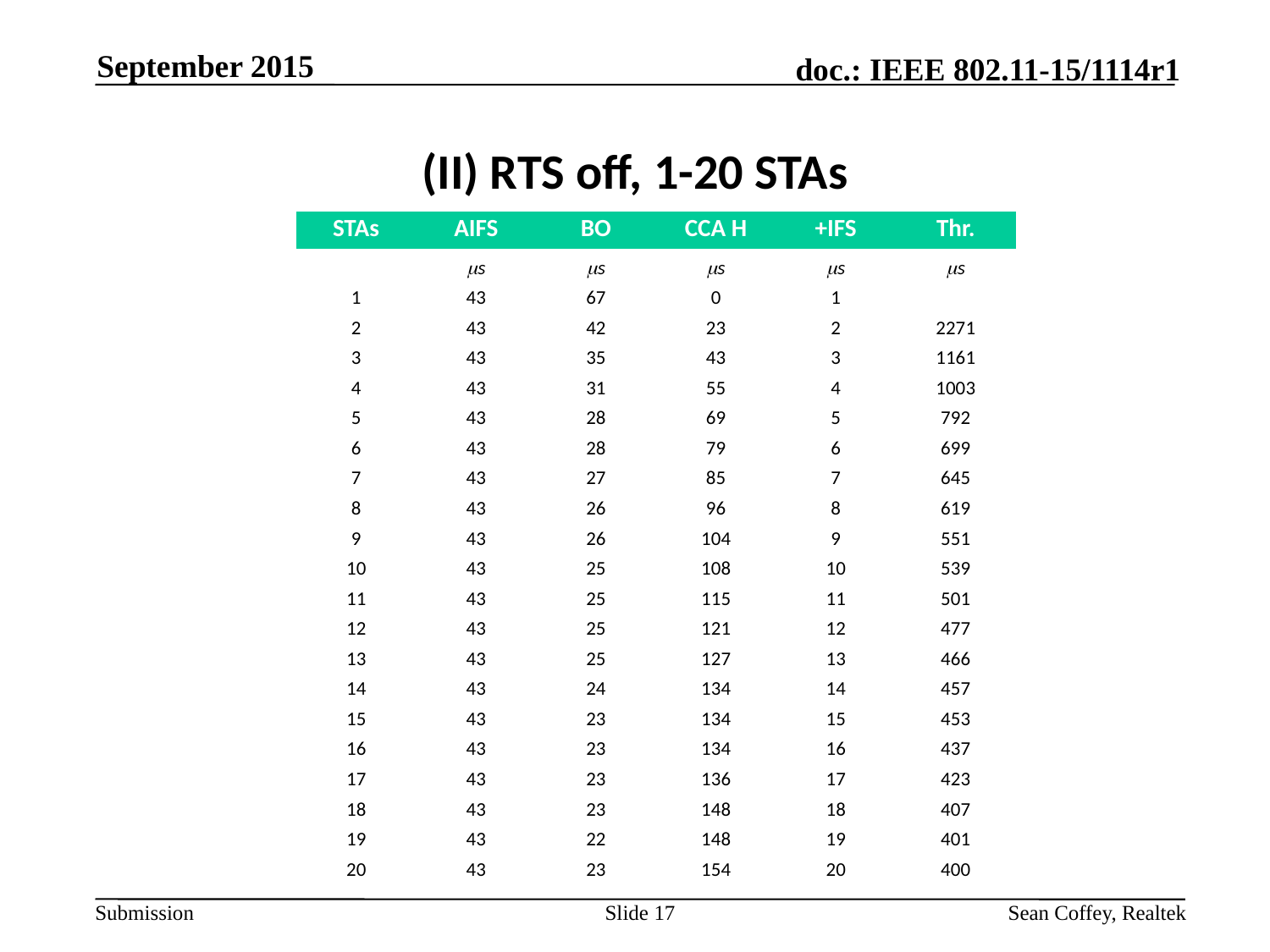

September 2015
# (II) RTS off, 1-20 STAs
| STAs | AIFS | BO | CCA H | +IFS | Thr. |
| --- | --- | --- | --- | --- | --- |
|  | μs | μs | μs | μs | μs |
| 1 | 43 | 67 | 0 | 1 |  |
| 2 | 43 | 42 | 23 | 2 | 2271 |
| 3 | 43 | 35 | 43 | 3 | 1161 |
| 4 | 43 | 31 | 55 | 4 | 1003 |
| 5 | 43 | 28 | 69 | 5 | 792 |
| 6 | 43 | 28 | 79 | 6 | 699 |
| 7 | 43 | 27 | 85 | 7 | 645 |
| 8 | 43 | 26 | 96 | 8 | 619 |
| 9 | 43 | 26 | 104 | 9 | 551 |
| 10 | 43 | 25 | 108 | 10 | 539 |
| 11 | 43 | 25 | 115 | 11 | 501 |
| 12 | 43 | 25 | 121 | 12 | 477 |
| 13 | 43 | 25 | 127 | 13 | 466 |
| 14 | 43 | 24 | 134 | 14 | 457 |
| 15 | 43 | 23 | 134 | 15 | 453 |
| 16 | 43 | 23 | 134 | 16 | 437 |
| 17 | 43 | 23 | 136 | 17 | 423 |
| 18 | 43 | 23 | 148 | 18 | 407 |
| 19 | 43 | 22 | 148 | 19 | 401 |
| 20 | 43 | 23 | 154 | 20 | 400 |
Slide 17
Sean Coffey, Realtek